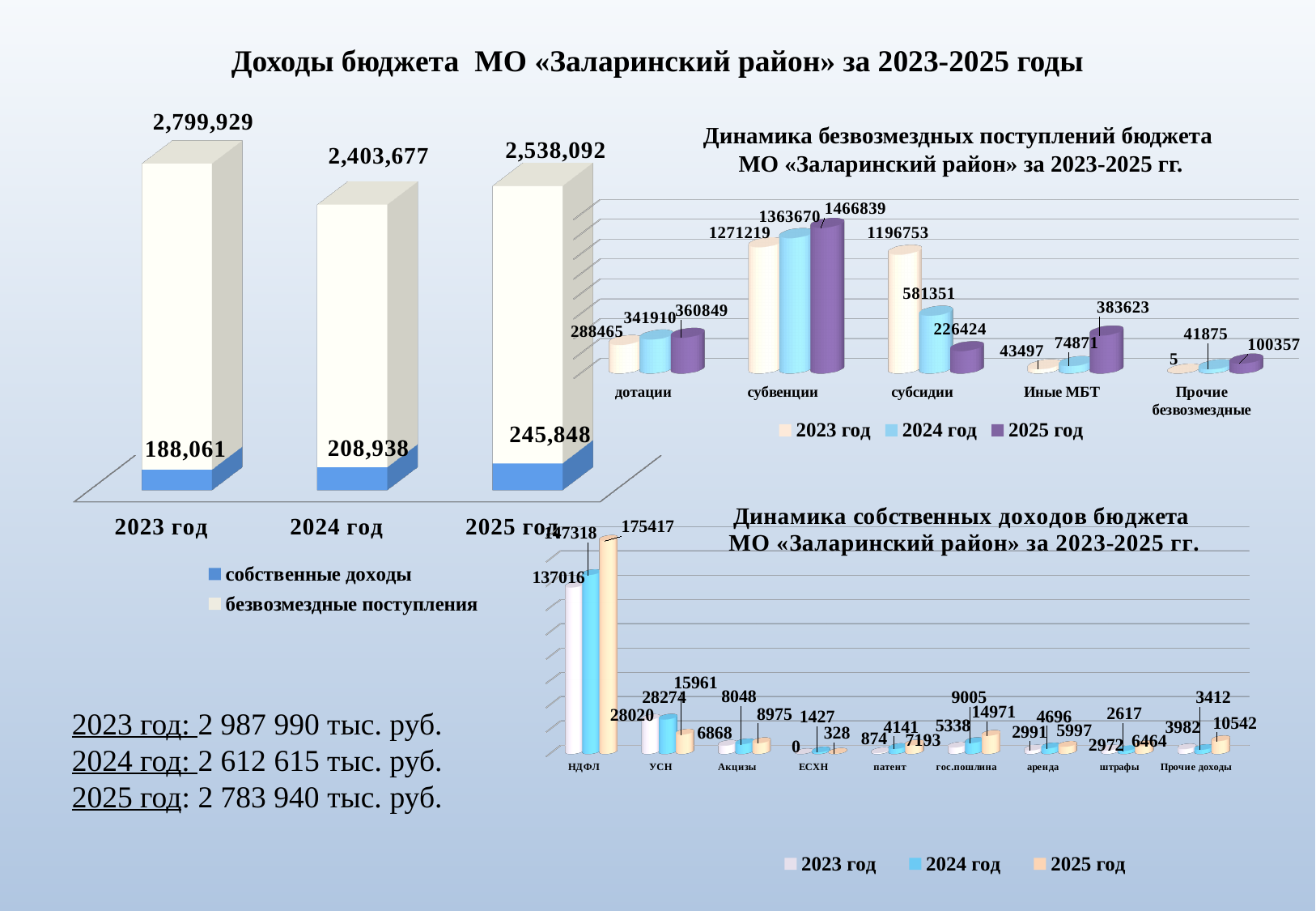

# Доходы бюджета  МО «Заларинский район» за 2023-2025 годы

[unsupported chart]

Динамика безвозмездных поступлений бюджета
МО «Заларинский район» за 2023-2025 гг.

[unsupported chart]

[unsupported chart]

2023 год: 2 987 990 тыс. руб.
2024 год: 2 612 615 тыс. руб.
2025 год: 2 783 940 тыс. руб.